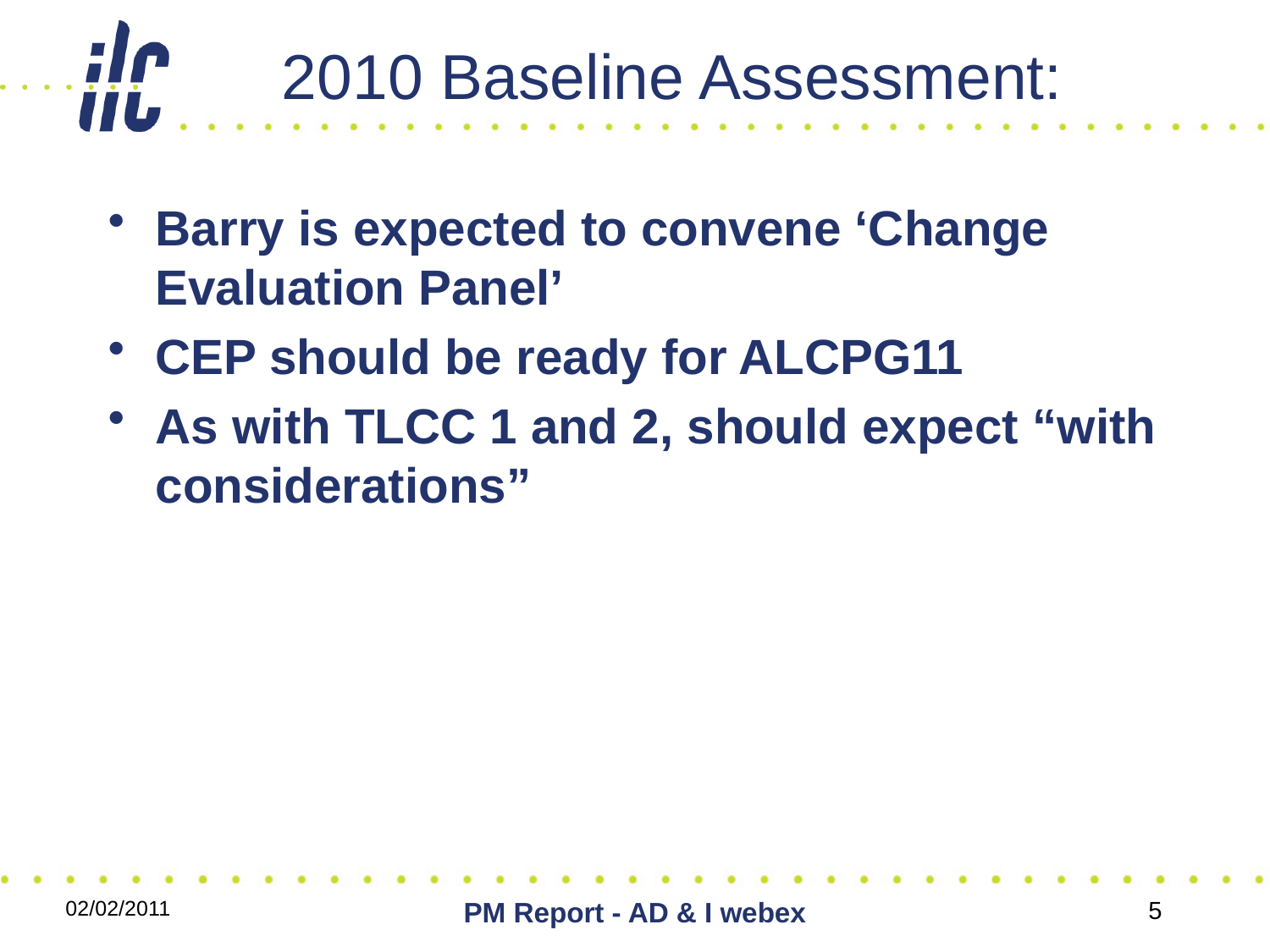

# 2010 Baseline Assessment:
Barry is expected to convene ‘Change Evaluation Panel’
CEP should be ready for ALCPG11
As with TLCC 1 and 2, should expect “with considerations”

02/02/2011
PM Report - AD & I webex
5